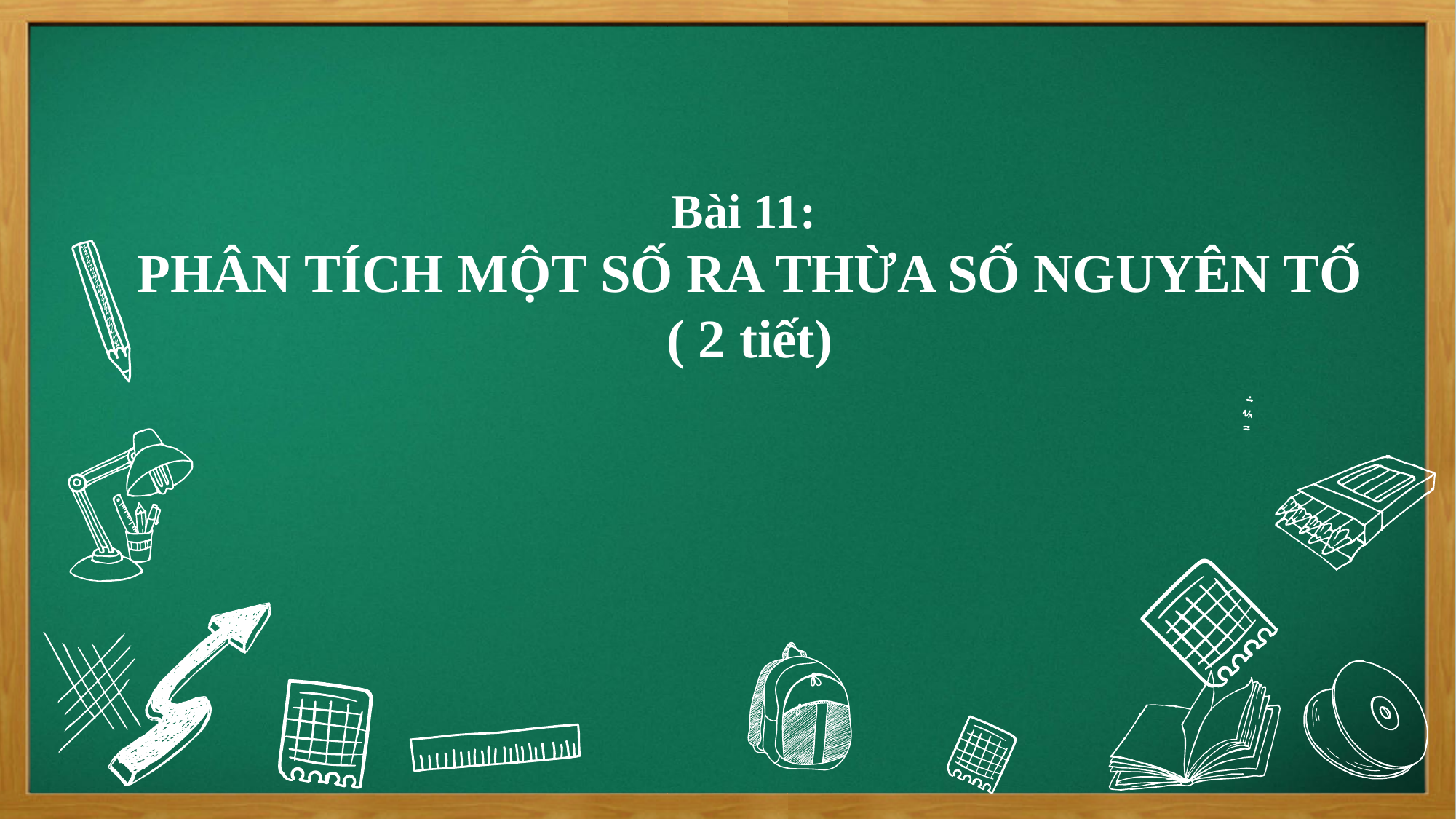

Bài 11:
PHÂN TÍCH MỘT SỐ RA THỪA SỐ NGUYÊN TỐ
( 2 tiết)